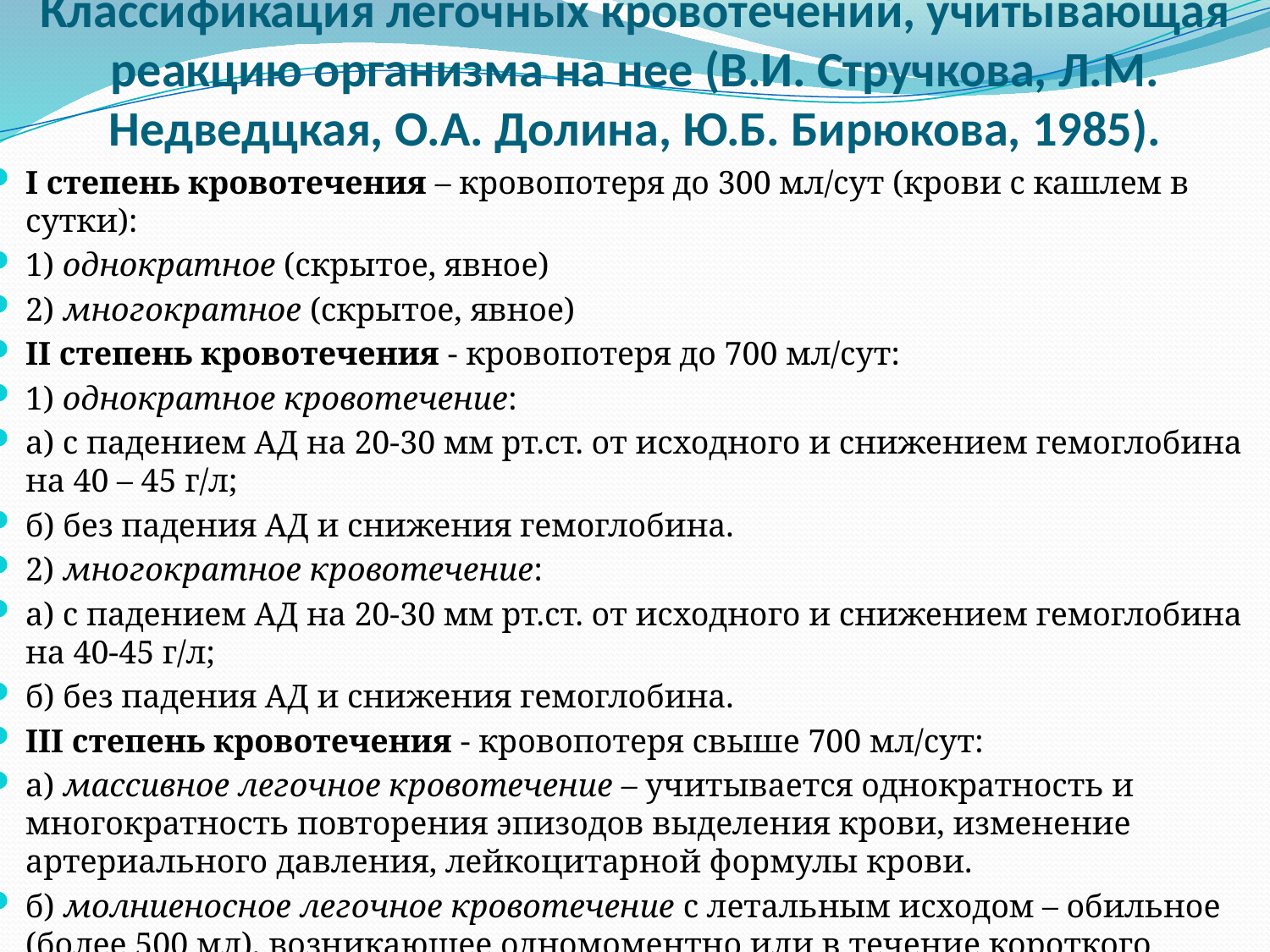

# Классификация легочных кровотечений, учитывающая реакцию организма на нее (В.И. Стручкова, Л.М. Недведцкая, О.А. Долина, Ю.Б. Бирюкова, 1985).
I степень кровотечения – кровопотеря до 300 мл/сут (крови с кашлем в сутки):
1) однократное (скрытое, явное)
2) многократное (скрытое, явное)
II степень кровотечения - кровопотеря до 700 мл/сут:
1) однократное кровотечение:
а) с падением АД на 20-30 мм рт.ст. от исходного и снижением гемоглобина на 40 – 45 г/л;
б) без падения АД и снижения гемоглобина.
2) многократное кровотечение:
а) с падением АД на 20-30 мм рт.ст. от исходного и снижением гемоглобина на 40-45 г/л;
б) без падения АД и снижения гемоглобина.
III степень кровотечения - кровопотеря свыше 700 мл/сут:
а) массивное легочное кровотечение – учитывается однократность и многократность повторения эпизодов выделения крови, изменение артериального давления, лейкоцитарной формулы крови.
б) молниеносное легочное кровотечение с летальным исходом – обильное (более 500 мл), возникающее одномоментно или в течение короткого промежутка времени.